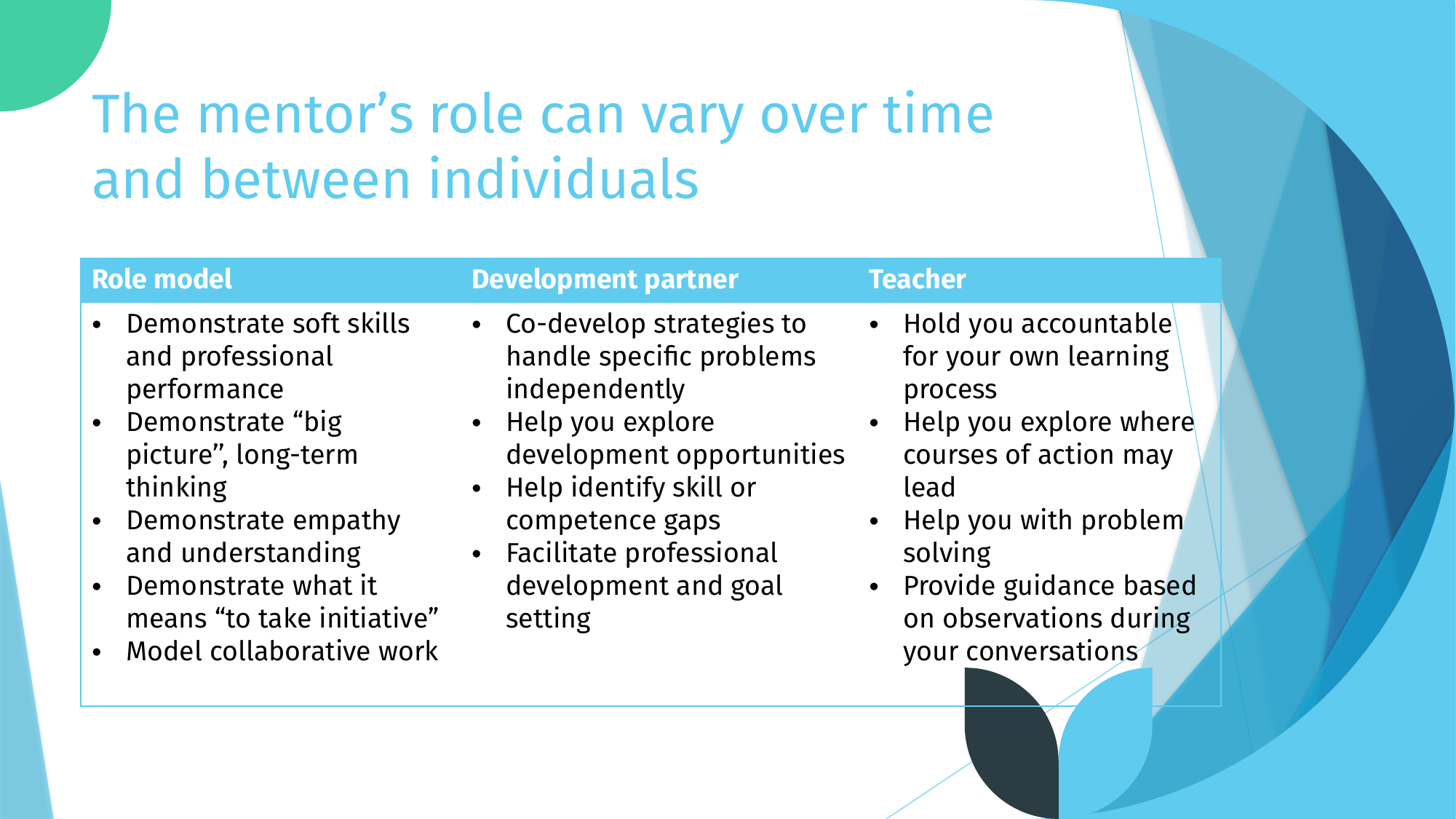

# The mentor’s role can vary over time and between individuals
| Role model | Development partner | Teacher |
| --- | --- | --- |
| Demonstrate soft skills and professional performance Demonstrate “big picture’’, long-term thinking Demonstrate empathy and understanding Demonstrate what it means “to take initiative” Model collaborative work | Co-develop strategies to handle specific problems independently Help you explore development opportunities Help identify skill or competence gaps Facilitate professional development and goal setting | Hold you accountable for your own learning process Help you explore where courses of action may lead Help you with problem solving Provide guidance based on observations during your conversations |